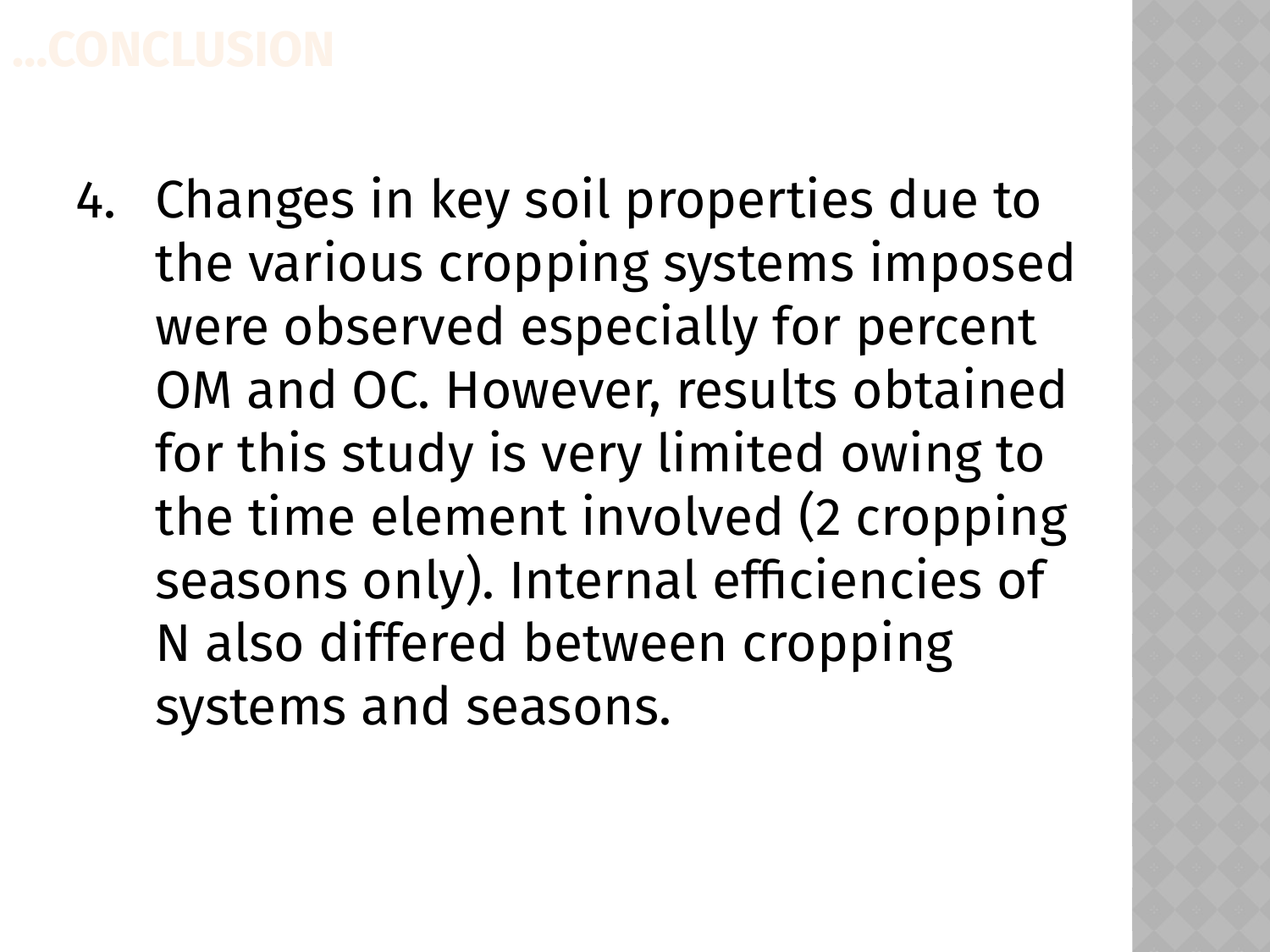

…conclusion
Changes in key soil properties due to the various cropping systems imposed were observed especially for percent OM and OC. However, results obtained for this study is very limited owing to the time element involved (2 cropping seasons only). Internal efficiencies of N also differed between cropping systems and seasons.